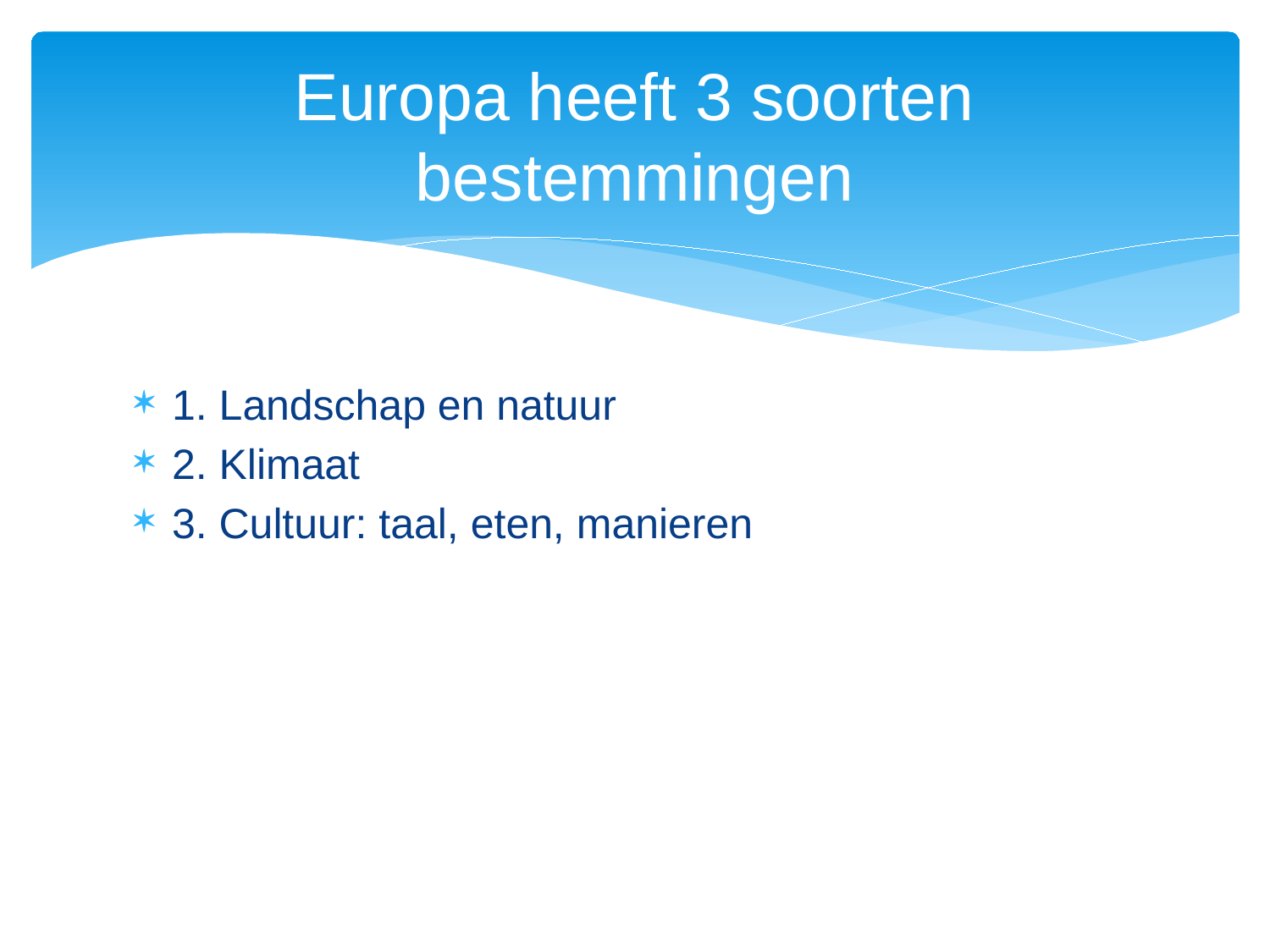

# Europa heeft 3 soorten bestemmingen
1. Landschap en natuur
2. Klimaat
3. Cultuur: taal, eten, manieren